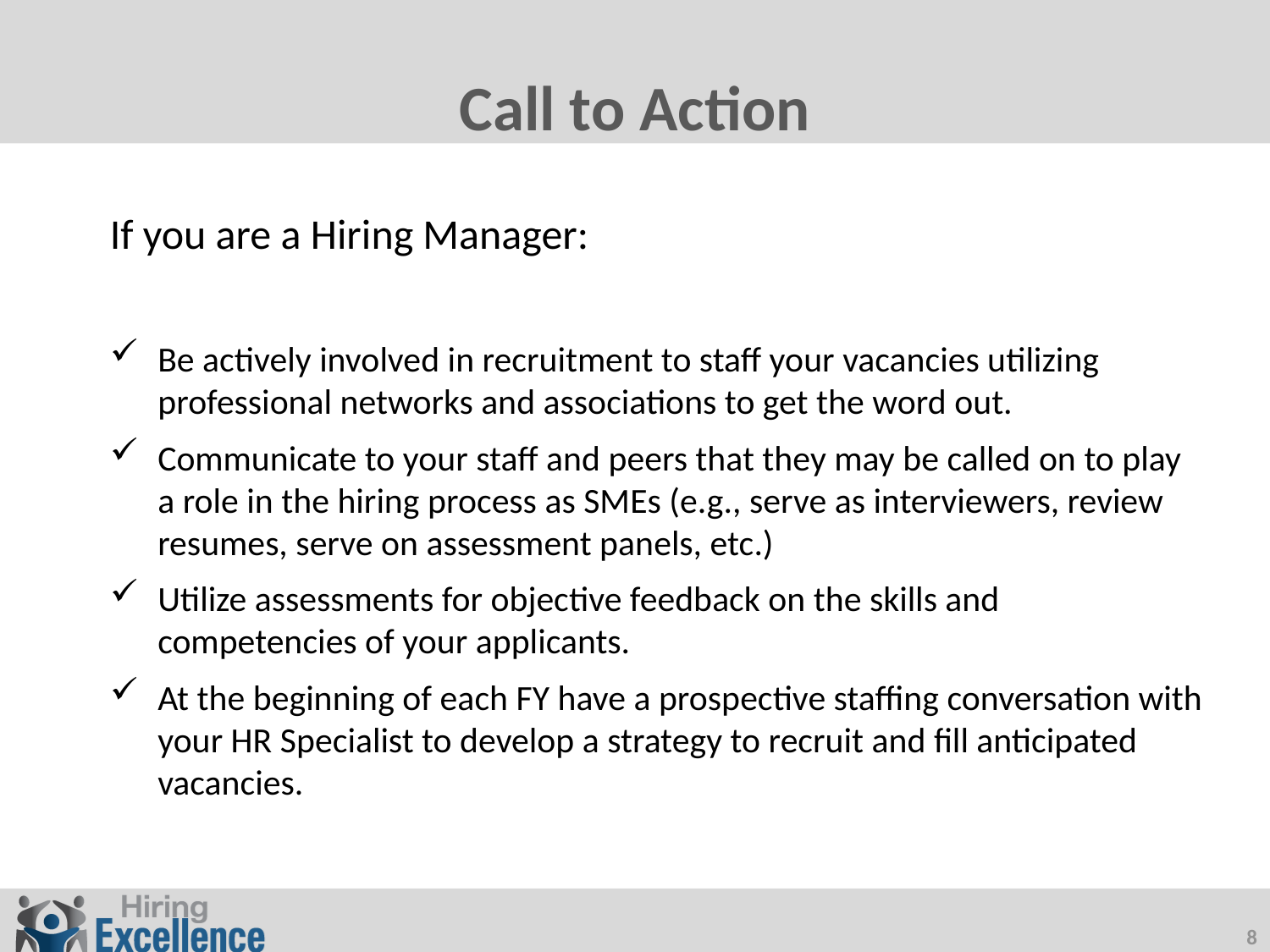

# Call to Action
If you are a Hiring Manager:

Be actively involved in recruitment to staff your vacancies utilizing professional networks and associations to get the word out.
Communicate to your staff and peers that they may be called on to play a role in the hiring process as SMEs (e.g., serve as interviewers, review resumes, serve on assessment panels, etc.)
Utilize assessments for objective feedback on the skills and competencies of your applicants.
At the beginning of each FY have a prospective staffing conversation with your HR Specialist to develop a strategy to recruit and fill anticipated vacancies.
8